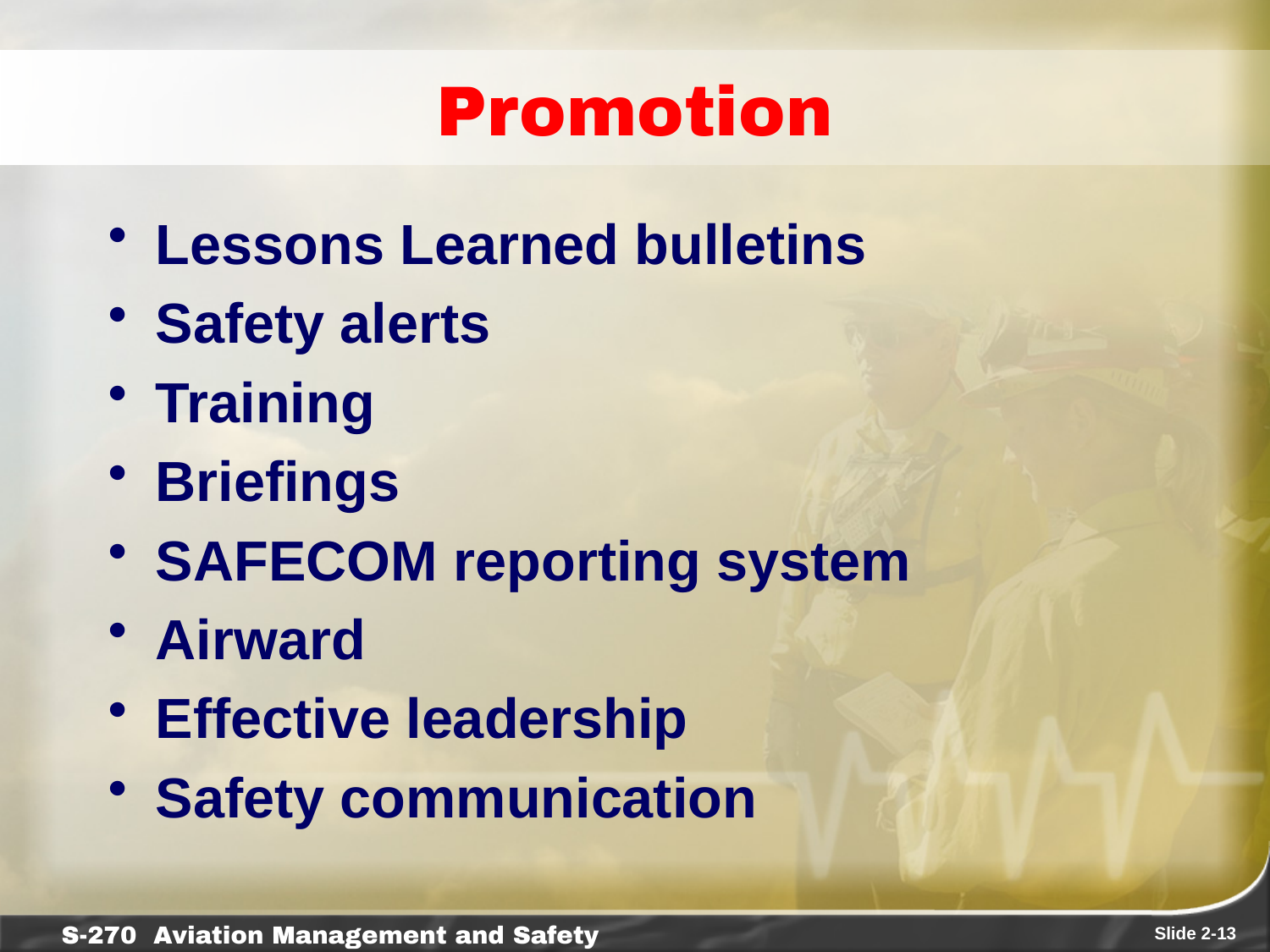

# Promotion
Lessons Learned bulletins
Safety alerts
Training
Briefings
SAFECOM reporting system
Airward
Effective leadership
Safety communication
S-270  Aviation Management and Safety